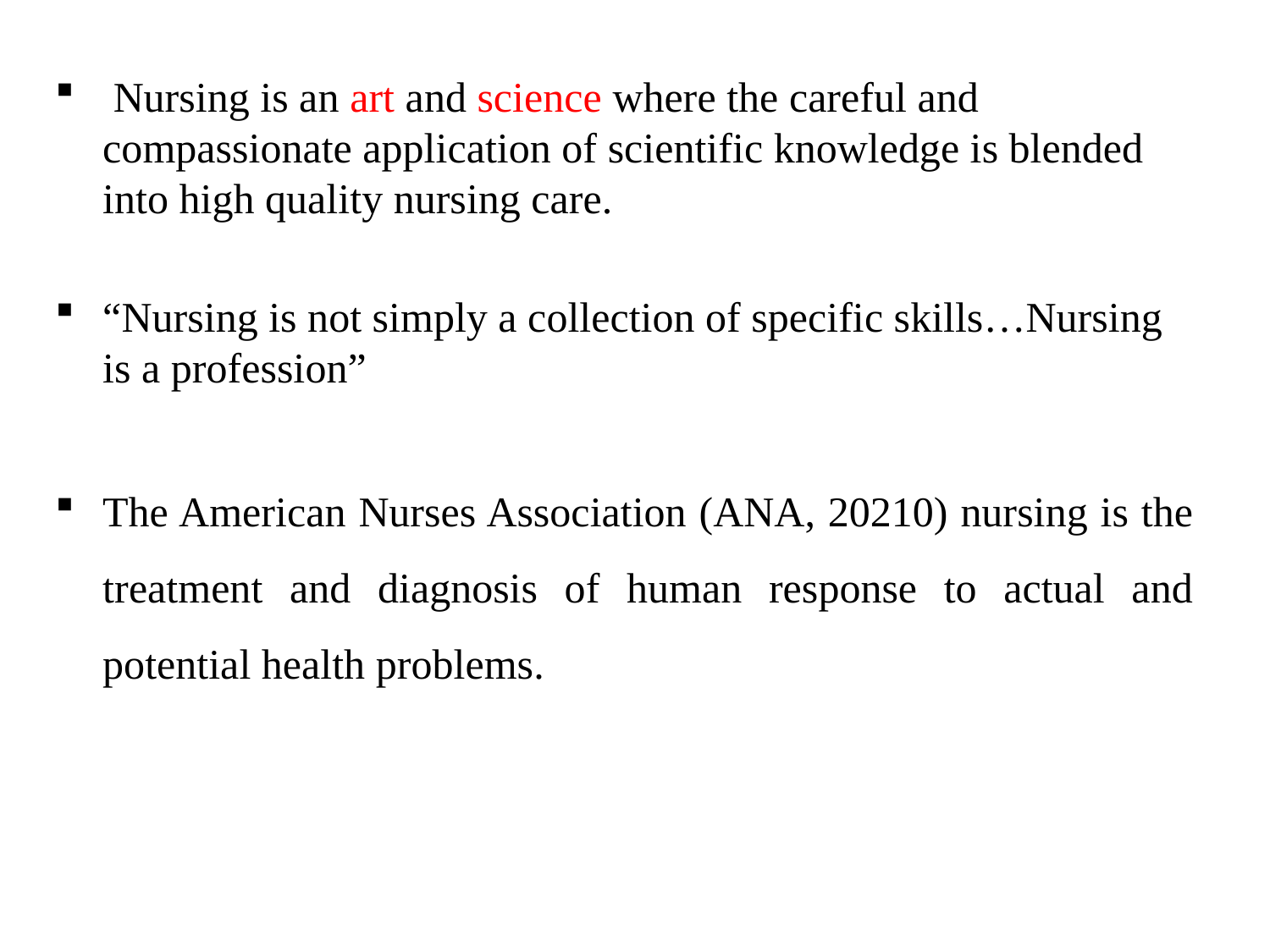

Nursing is an art and science where the careful and compassionate application of scientific knowledge is blended into high quality nursing care.

“Nursing is not simply a collection of specific skills…Nursing is a profession”

The American Nurses Association (ANA, 20210) nursing is the treatment and diagnosis of human response to actual and potential health problems.